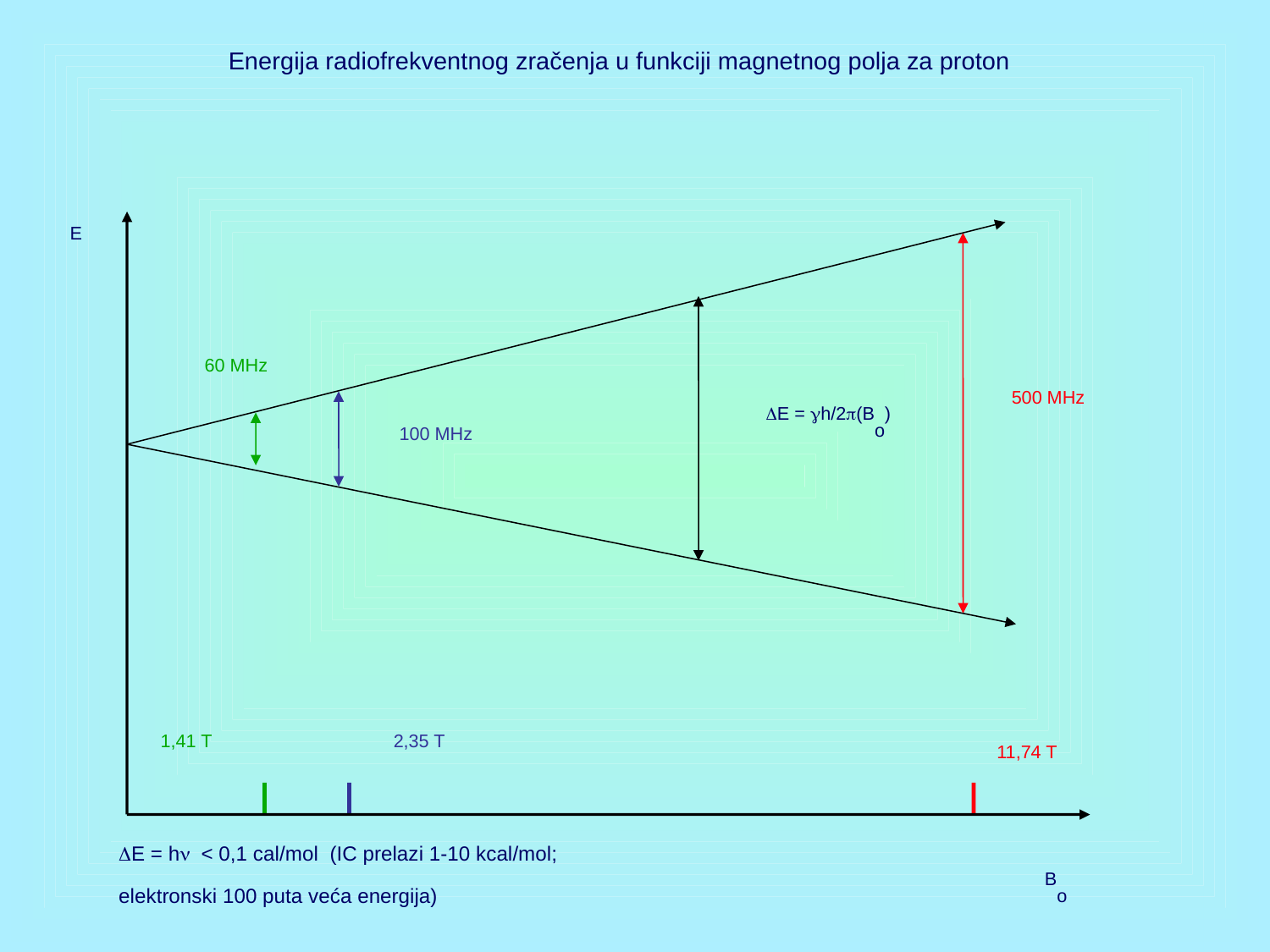

Energija radiofrekventnog zračenja u funkciji magnetnog polja za proton
E

Bo

ΔE = γh/2π(Bo)

500 MHz

11,74 T

60 MHz

1,41 T

100 MHz
2,35 T

ΔE = hν < 0,1 cal/mol  (IC prelazi 1-10 kcal/mol;
elektronski 100 puta veća energija)